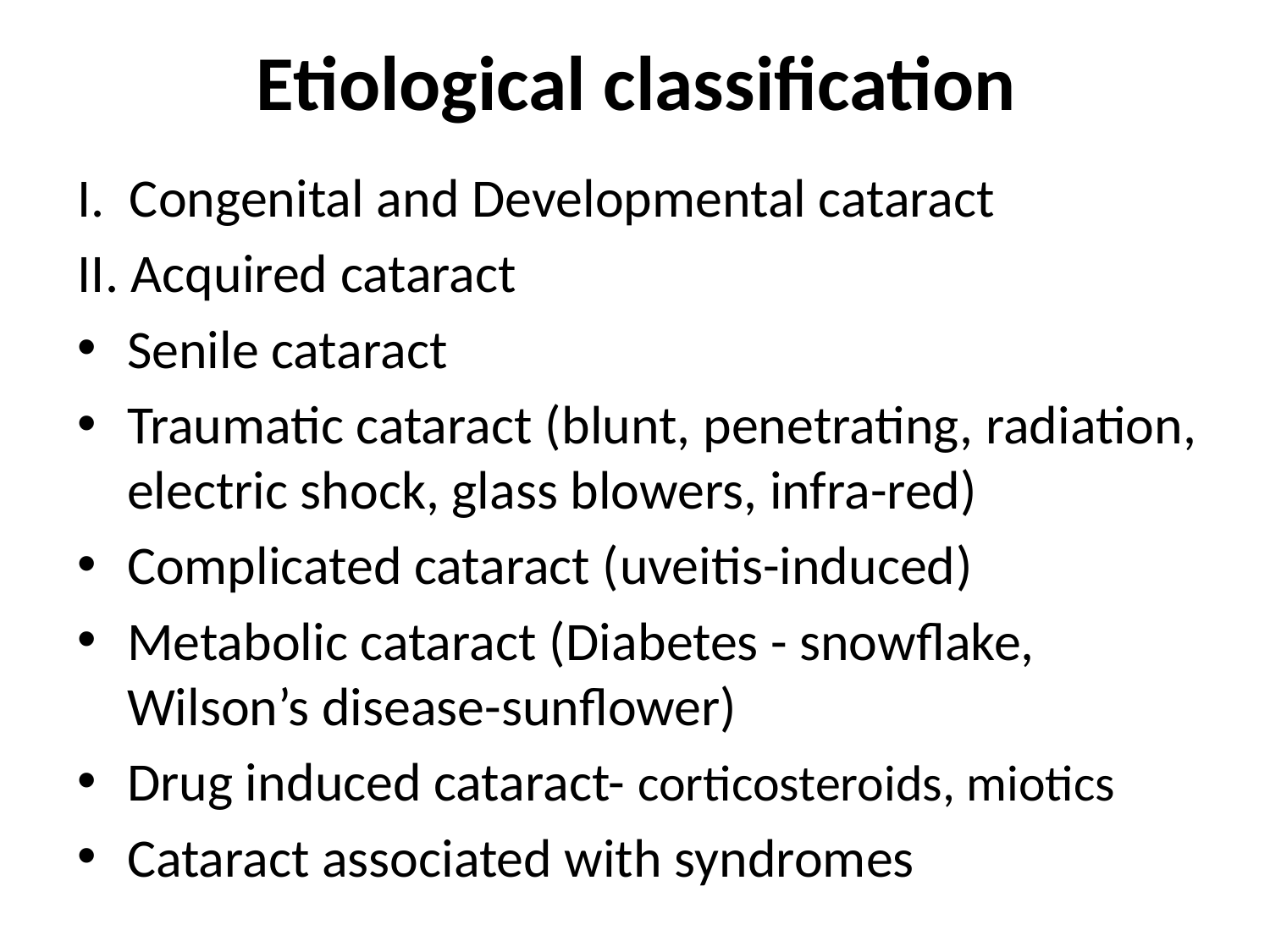

# Etiological classification
I.  Congenital and Developmental cataract
II. Acquired cataract
Senile cataract
Traumatic cataract (blunt, penetrating, radiation, electric shock, glass blowers, infra-red)
Complicated cataract (uveitis-induced)
Metabolic cataract (Diabetes - snowflake, Wilson’s disease-sunflower)
Drug induced cataract- corticosteroids, miotics
Cataract associated with syndromes